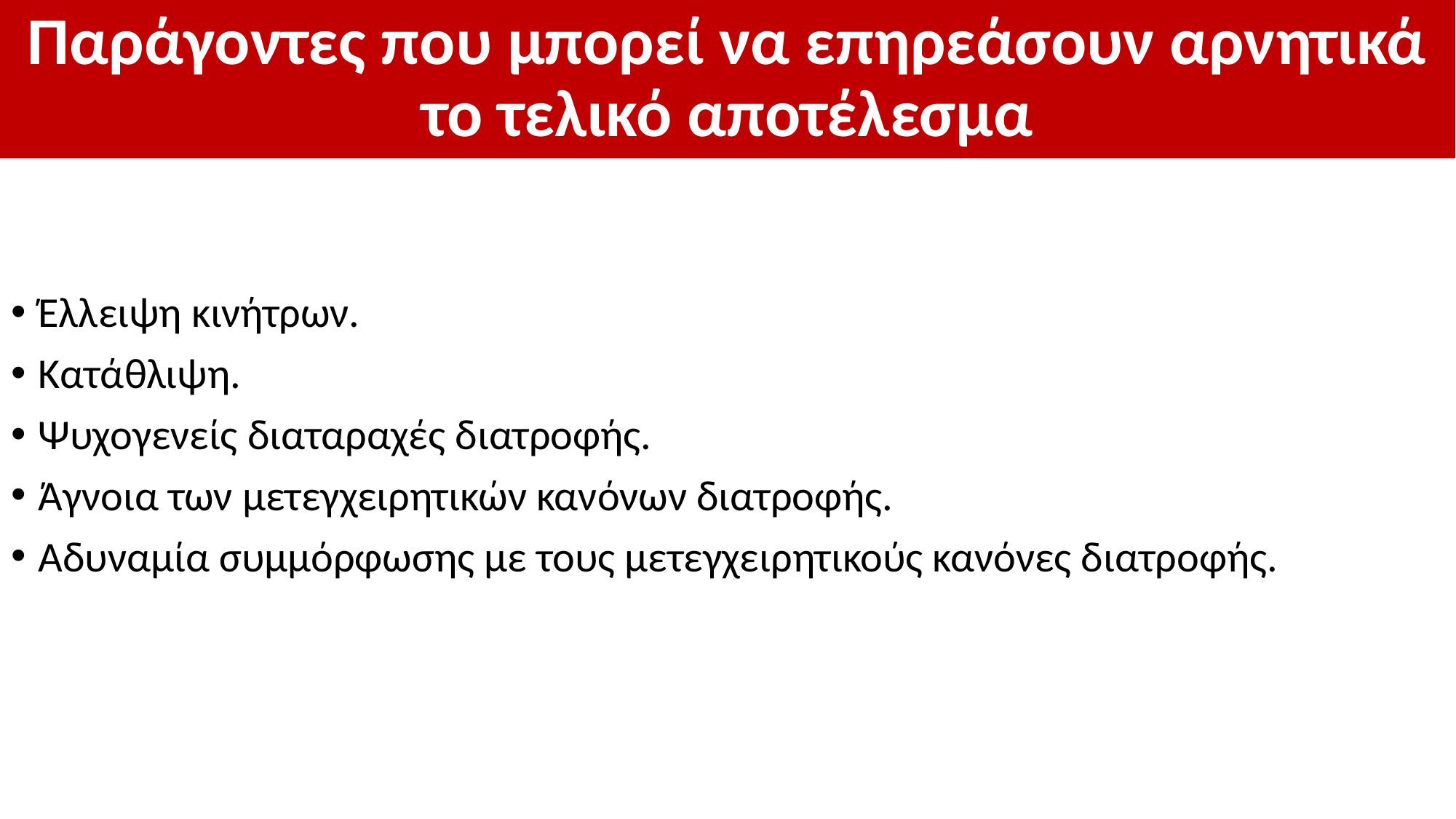

# Παράγοντες που μπορεί να επηρεάσουν αρνητικά το τελικό αποτέλεσμα

Έλλειψη κινήτρων.
Κατάθλιψη.
Ψυχογενείς διαταραχές διατροφής.
Άγνοια των μετεγχειρητικών κανόνων διατροφής.
Αδυναμία συμμόρφωσης με τους μετεγχειρητικούς κανόνες διατροφής.